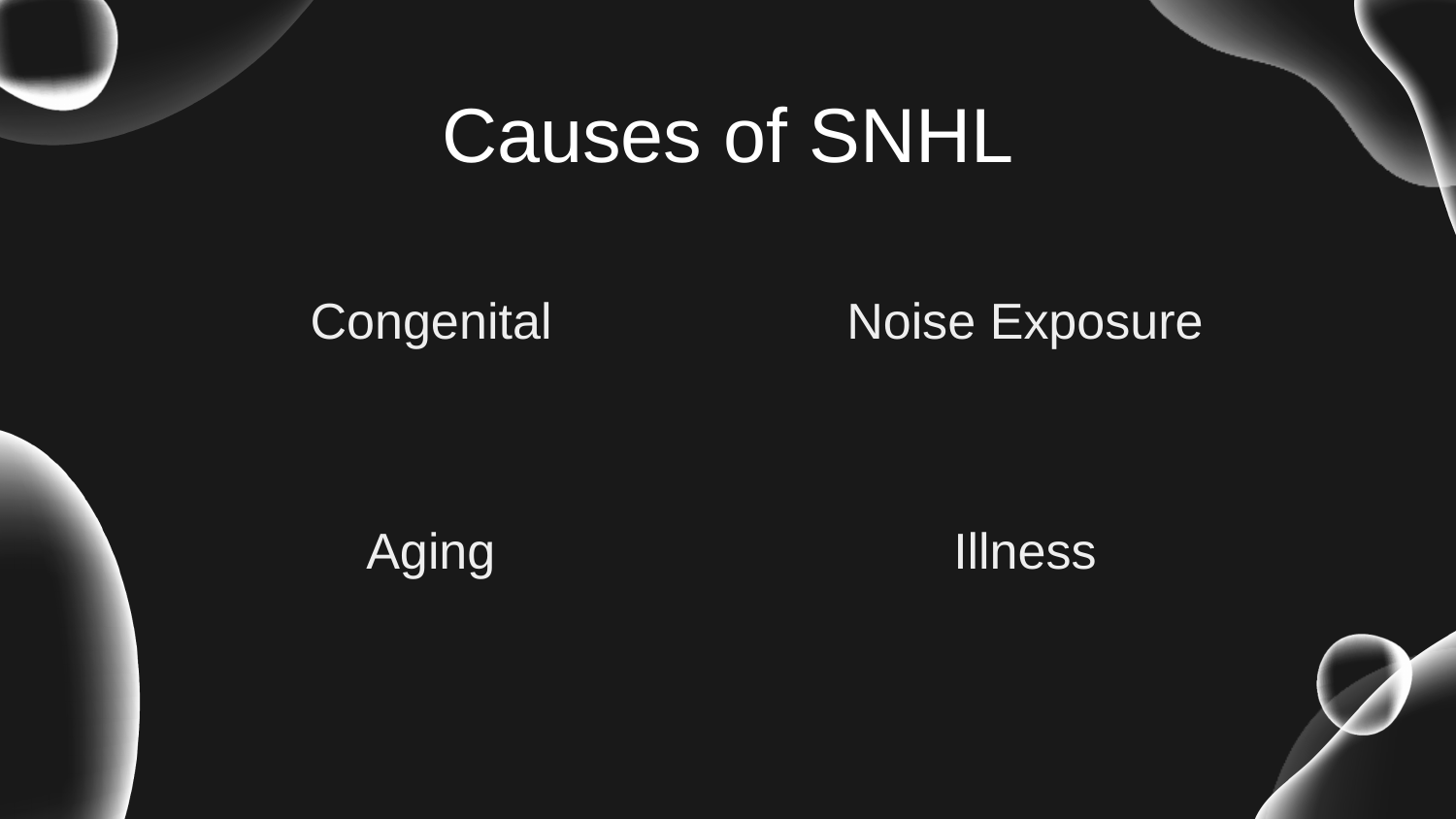

Causes of SNHL
# Congenital
Noise Exposure
Aging
Illness